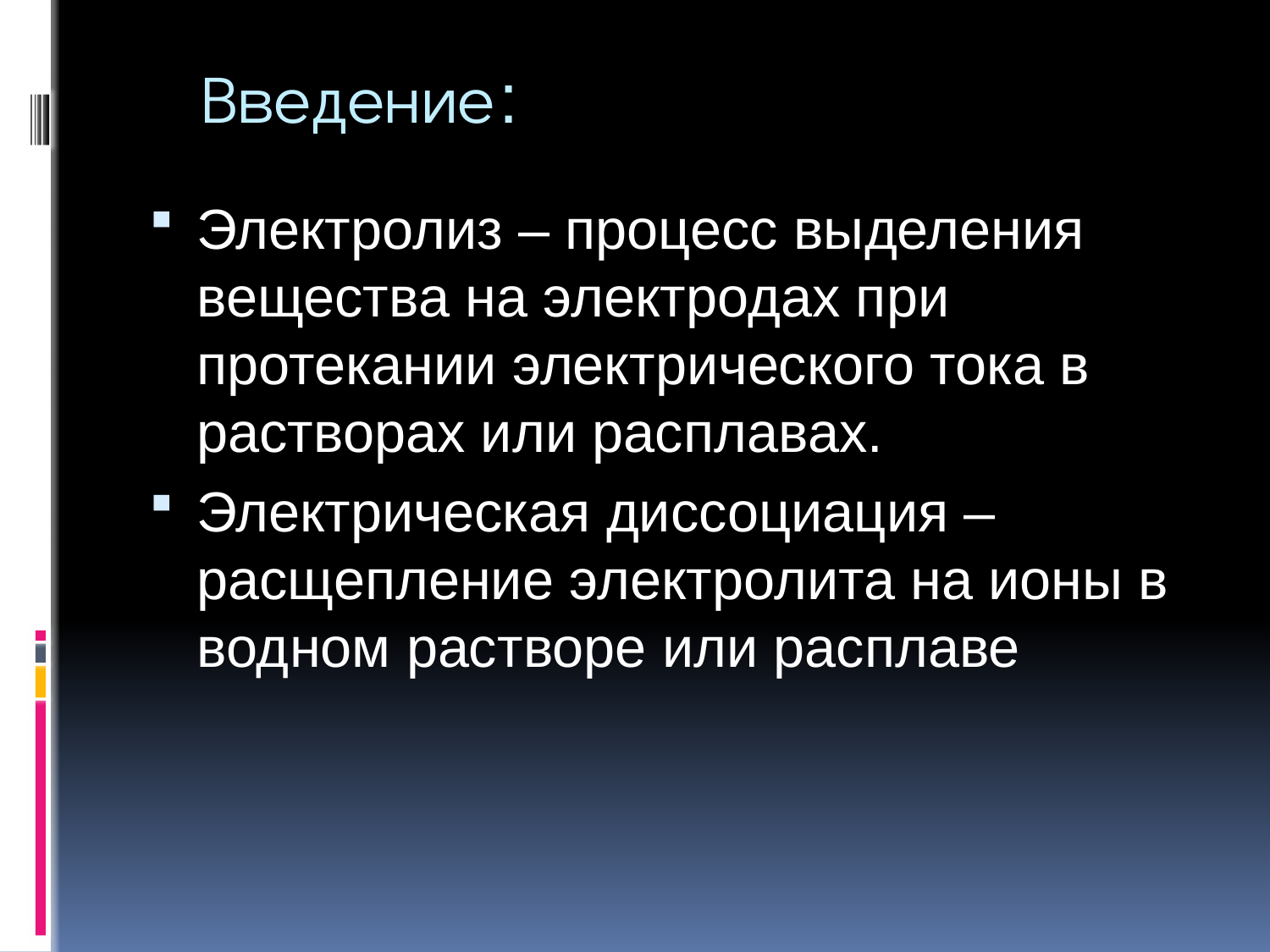

# Введение:
Электролиз – процесс выделения вещества на электродах при протекании электрического тока в растворах или расплавах.
Электрическая диссоциация – расщепление электролита на ионы в водном растворе или расплаве